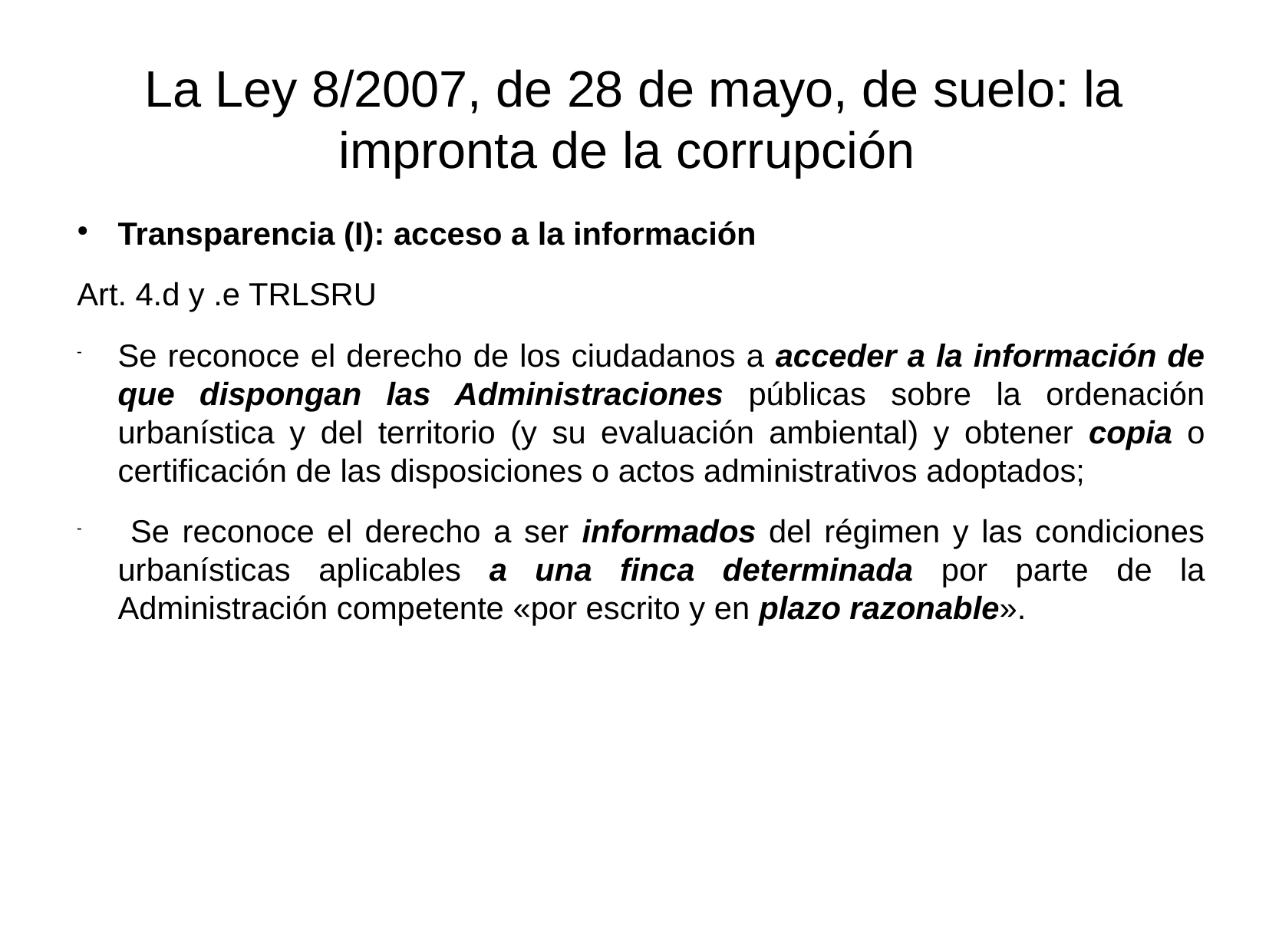

# La Ley 8/2007, de 28 de mayo, de suelo: la impronta de la corrupción
Transparencia (I): acceso a la información
Art. 4.d y .e TRLSRU
Se reconoce el derecho de los ciudadanos a acceder a la información de que dispongan las Administraciones públicas sobre la ordenación urbanística y del territorio (y su evaluación ambiental) y obtener copia o certificación de las disposiciones o actos administrativos adoptados;
 Se reconoce el derecho a ser informados del régimen y las condiciones urbanísticas aplicables a una finca determinada por parte de la Administración competente «por escrito y en plazo razonable».